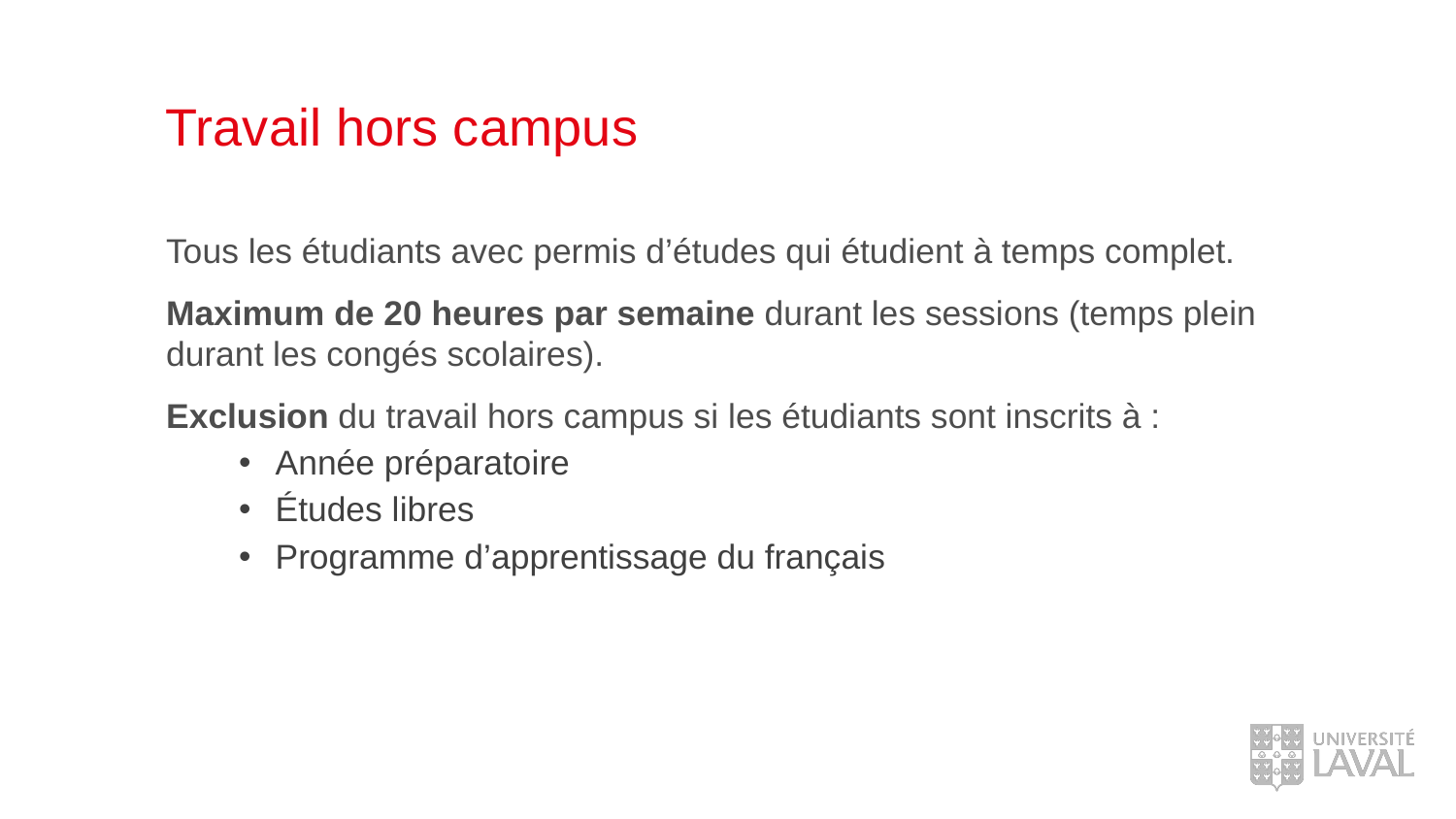

# Travail hors campus
Tous les étudiants avec permis d’études qui étudient à temps complet.​
Maximum de 20 heures par semaine durant les sessions (temps plein durant les congés scolaires).
Exclusion du travail hors campus si les étudiants sont inscrits à :​
Année préparatoire​
Études libres​
Programme d’apprentissage du français